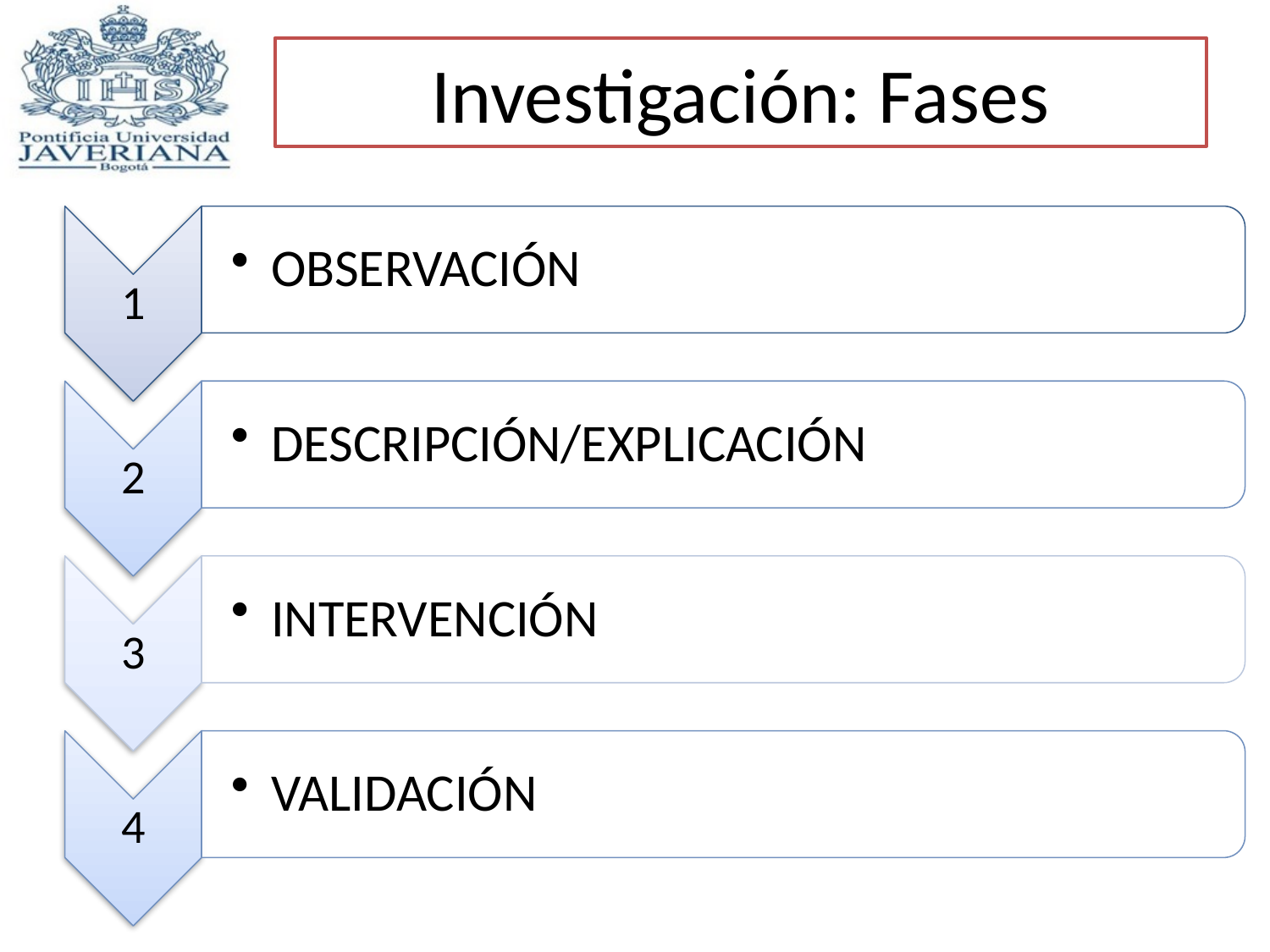

# Investigación: Fases
1
OBSERVACIÓN
2
DESCRIPCIÓN/EXPLICACIÓN
3
INTERVENCIÓN
4
VALIDACIÓN